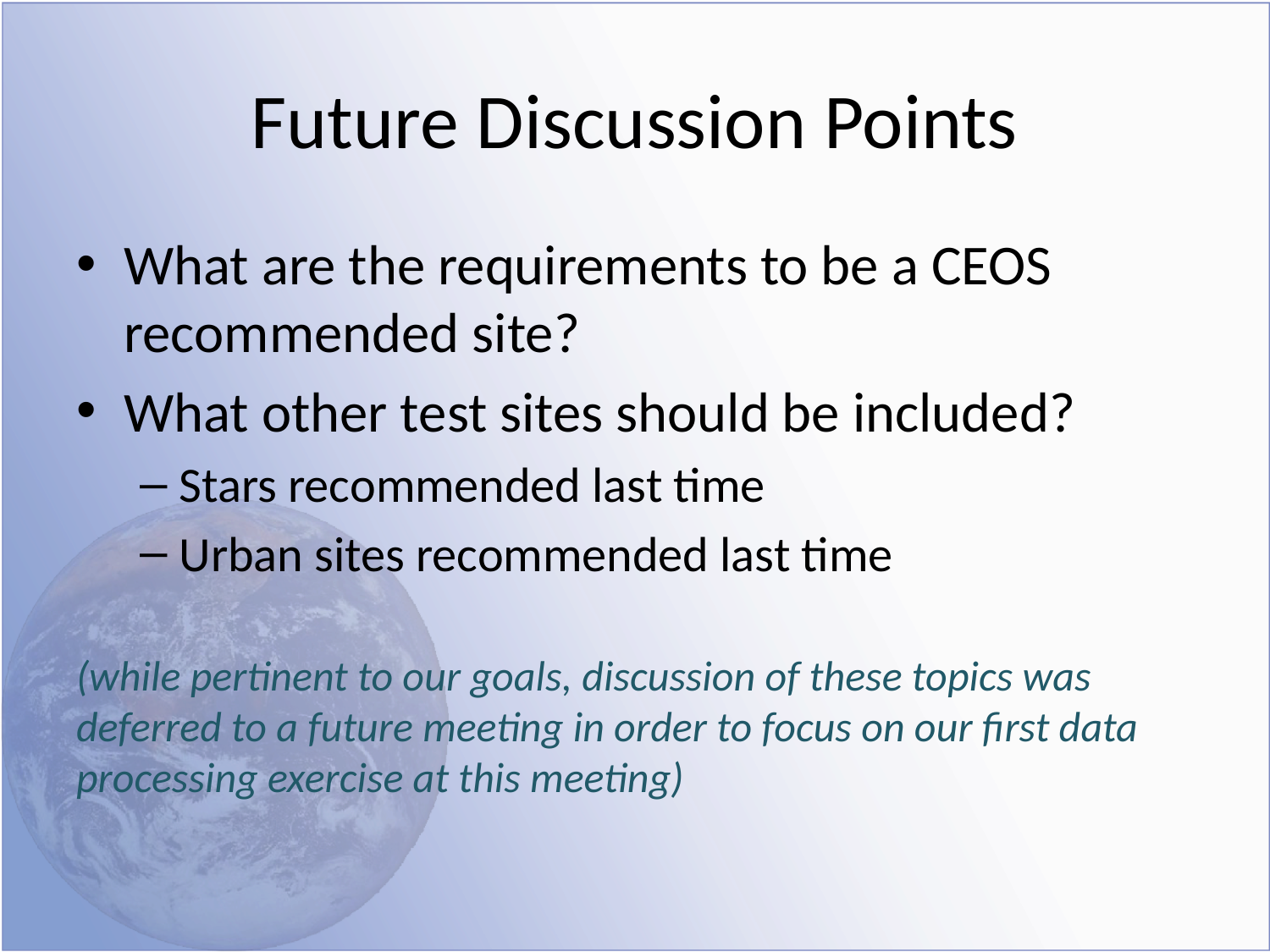

# Future Discussion Points
What are the requirements to be a CEOS recommended site?
What other test sites should be included?
Stars recommended last time
Urban sites recommended last time

(while pertinent to our goals, discussion of these topics was deferred to a future meeting in order to focus on our first data processing exercise at this meeting)